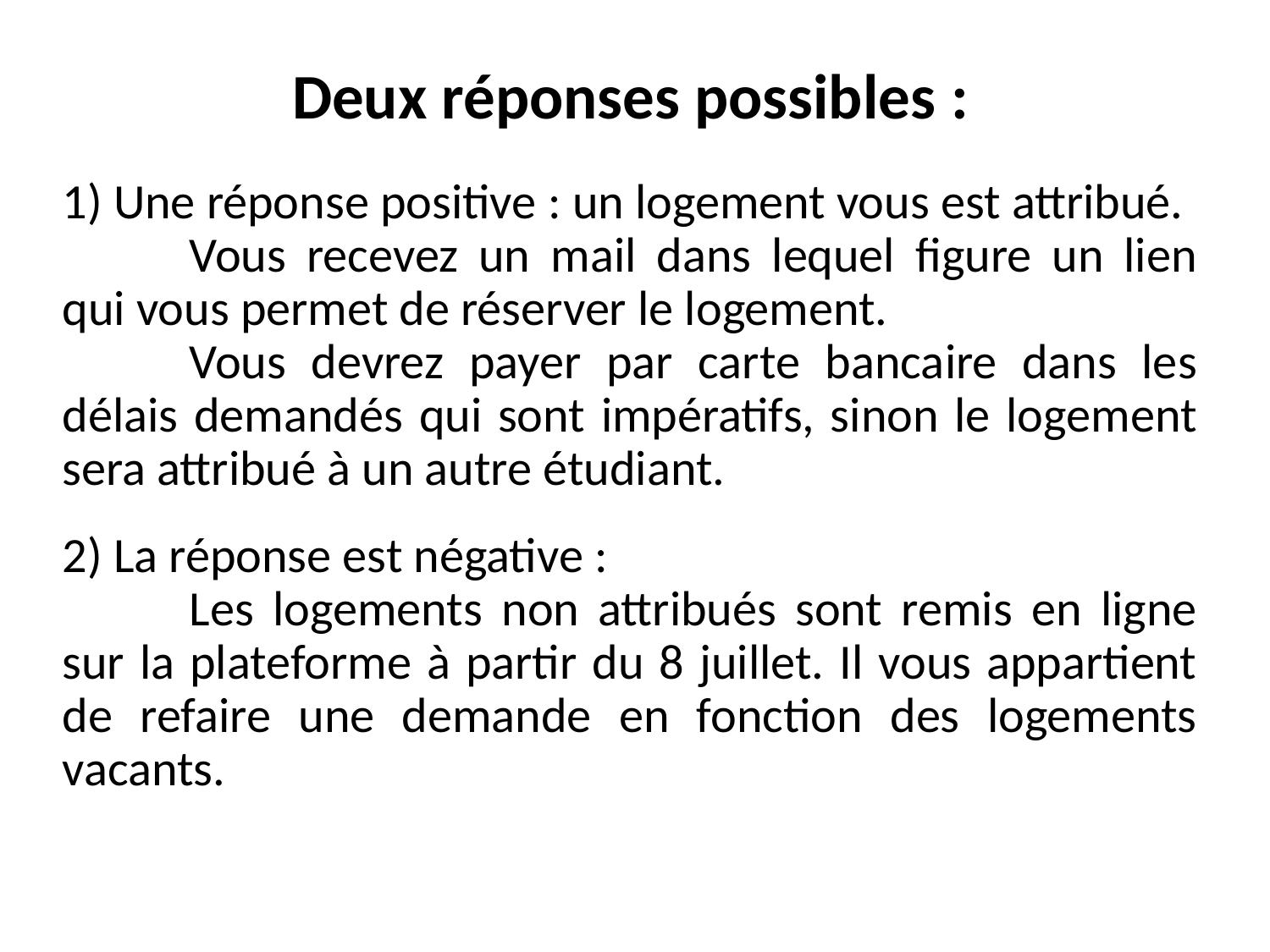

Deux réponses possibles :
1) Une réponse positive : un logement vous est attribué.
	Vous recevez un mail dans lequel figure un lien qui vous permet de réserver le logement.
	Vous devrez payer par carte bancaire dans les délais demandés qui sont impératifs, sinon le logement sera attribué à un autre étudiant.

2) La réponse est négative :
	Les logements non attribués sont remis en ligne sur la plateforme à partir du 8 juillet. Il vous appartient de refaire une demande en fonction des logements vacants.